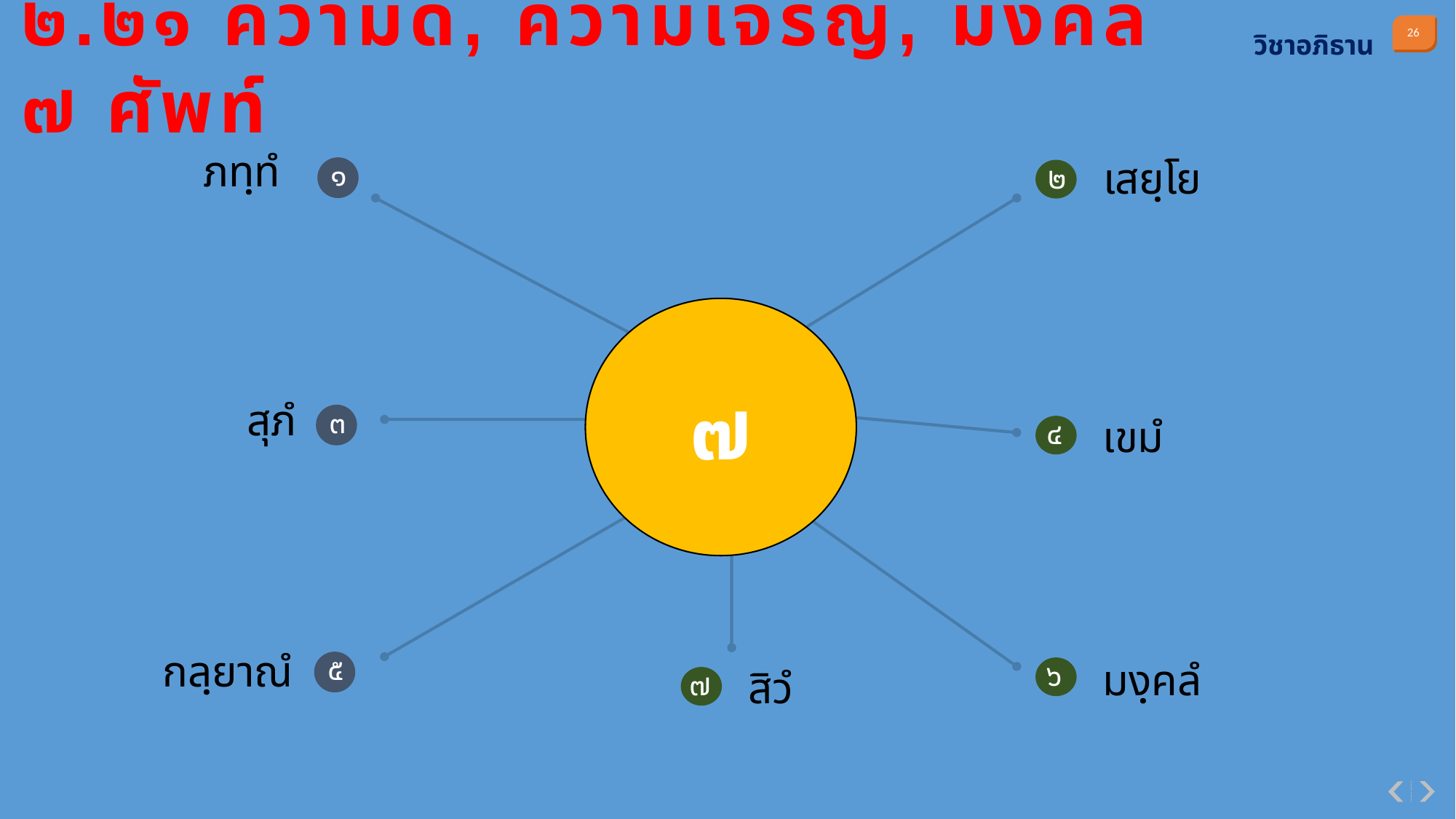

๒.๒๑ ความดี, ความเจริญ, มงคล ๗ ศัพท์
วิชาอภิธาน
ภทฺทํ
๑
๒
เสยฺโย

๗
สุภํ
๓
๔
เขมํ

๕
กลฺยาณํ
๖
มงฺคลํ

๗
สิวํ